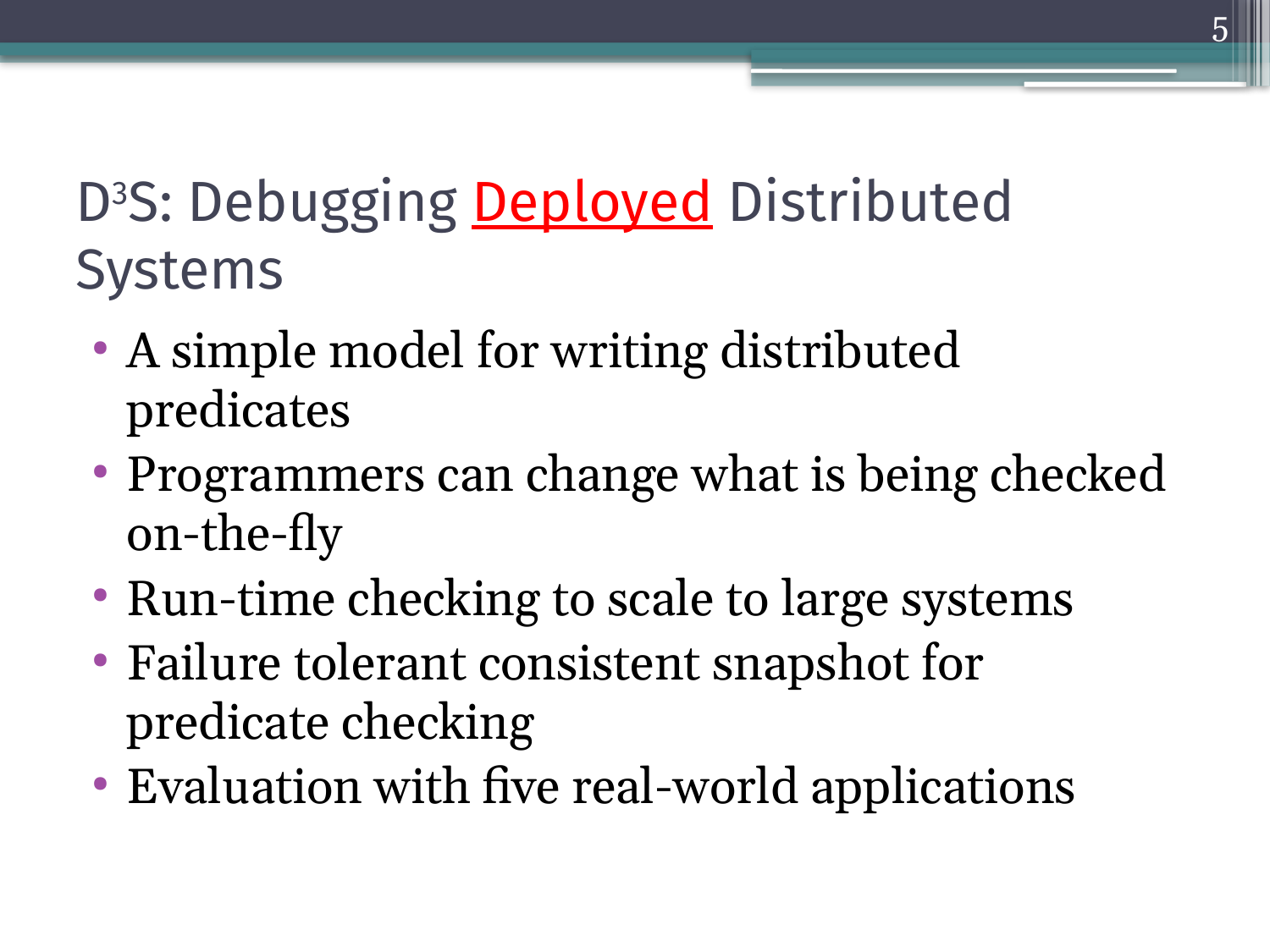

5
# D3S: Debugging Deployed Distributed Systems
A simple model for writing distributed predicates
Programmers can change what is being checked on-the-fly
Run-time checking to scale to large systems
Failure tolerant consistent snapshot for predicate checking
Evaluation with five real-world applications